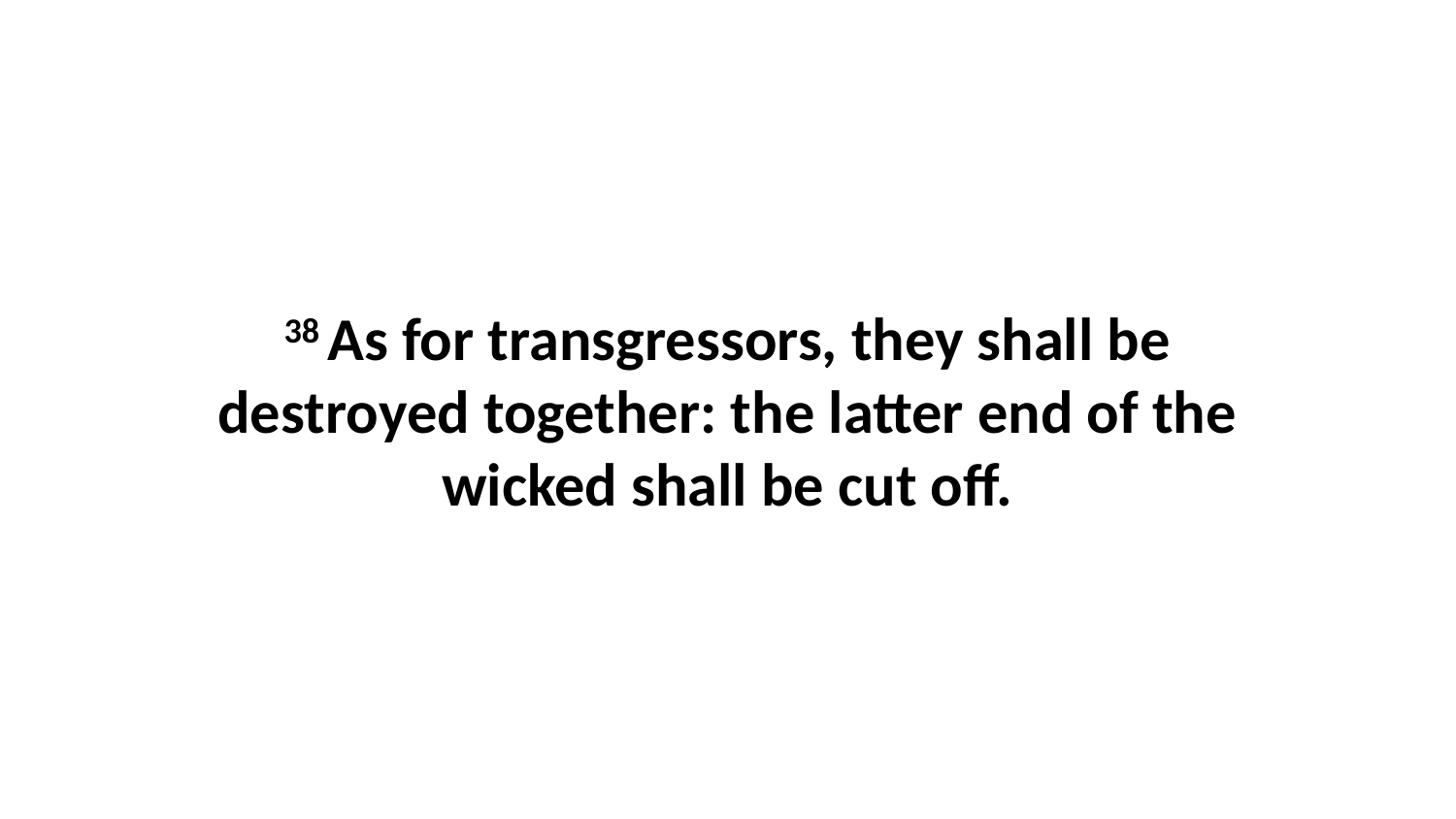

38 As for transgressors, they shall be destroyed together: the latter end of the wicked shall be cut off.